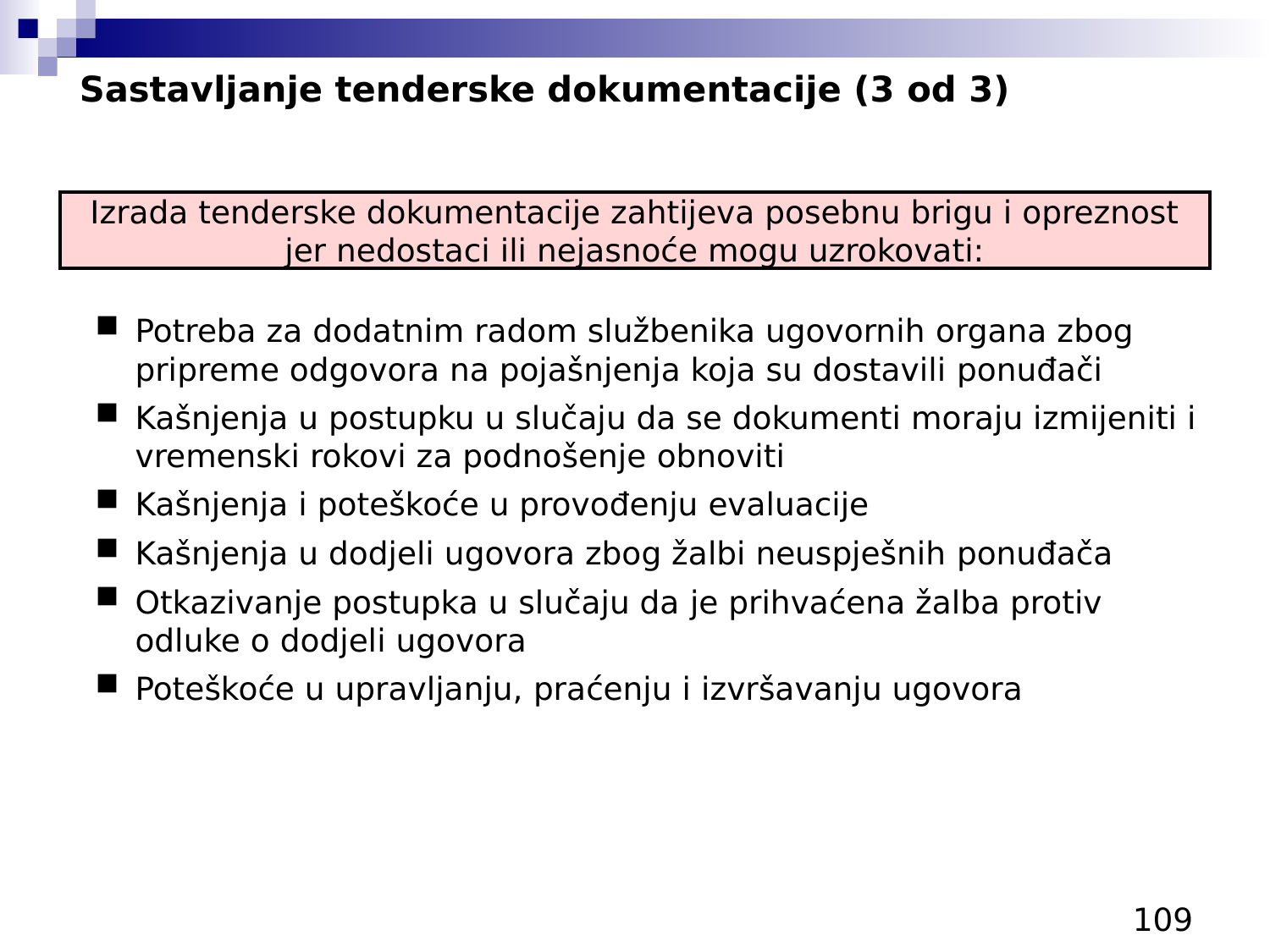

Sastavljanje tenderske dokumentacije (3 od 3)
Izrada tenderske dokumentacije zahtijeva posebnu brigu i opreznost jer nedostaci ili nejasnoće mogu uzrokovati:
Potreba za dodatnim radom službenika ugovornih organa zbog pripreme odgovora na pojašnjenja koja su dostavili ponuđači
Kašnjenja u postupku u slučaju da se dokumenti moraju izmijeniti i vremenski rokovi za podnošenje obnoviti
Kašnjenja i poteškoće u provođenju evaluacije
Kašnjenja u dodjeli ugovora zbog žalbi neuspješnih ponuđača
Otkazivanje postupka u slučaju da je prihvaćena žalba protiv odluke o dodjeli ugovora
Poteškoće u upravljanju, praćenju i izvršavanju ugovora